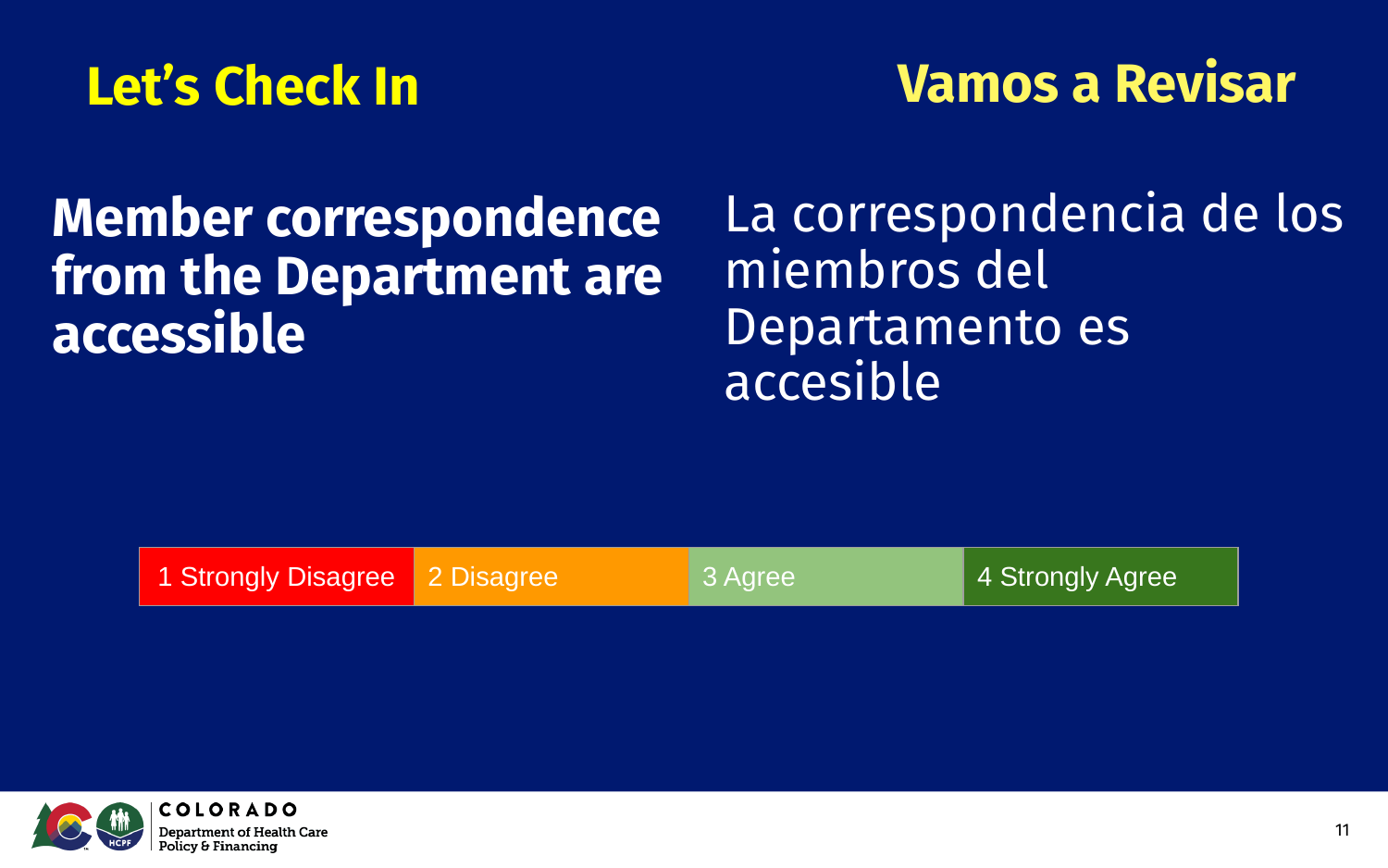

# Let’s Check In
Vamos a Revisar
La correspondencia de los miembros del Departamento es accesible
Member correspondence from the Department are accessible
| 1 Strongly Disagree | 2 Disagree | 3 Agree | 4 Strongly Agree |
| --- | --- | --- | --- |
11